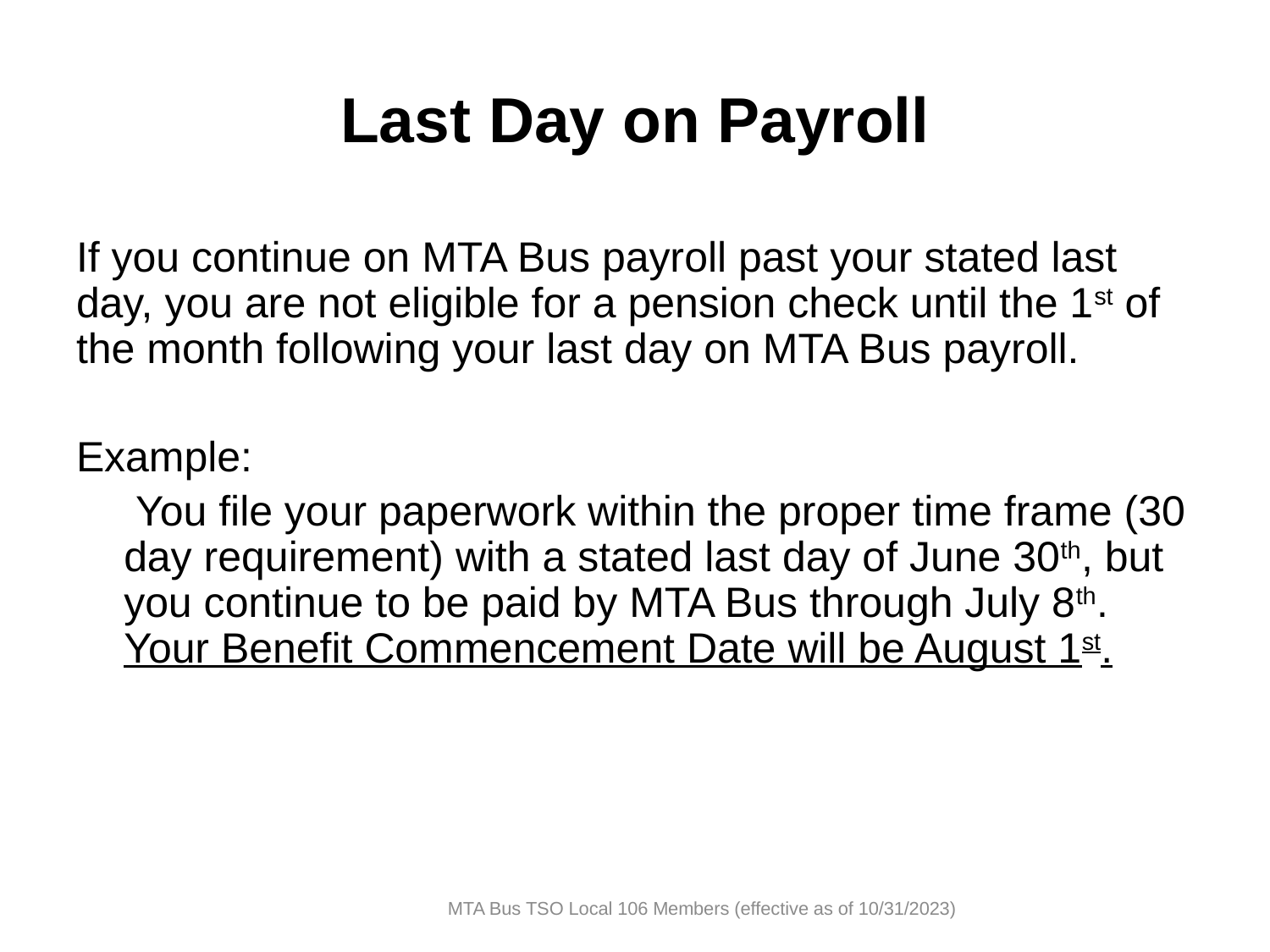

# Last Day on Payroll
If you continue on MTA Bus payroll past your stated last day, you are not eligible for a pension check until the 1st of the month following your last day on MTA Bus payroll.

Example:
	 You file your paperwork within the proper time frame (30 day requirement) with a stated last day of June 30th, but you continue to be paid by MTA Bus through July 8th. Your Benefit Commencement Date will be August 1st.
MTA Bus TSO Local 106 Members (effective as of 10/31/2023)